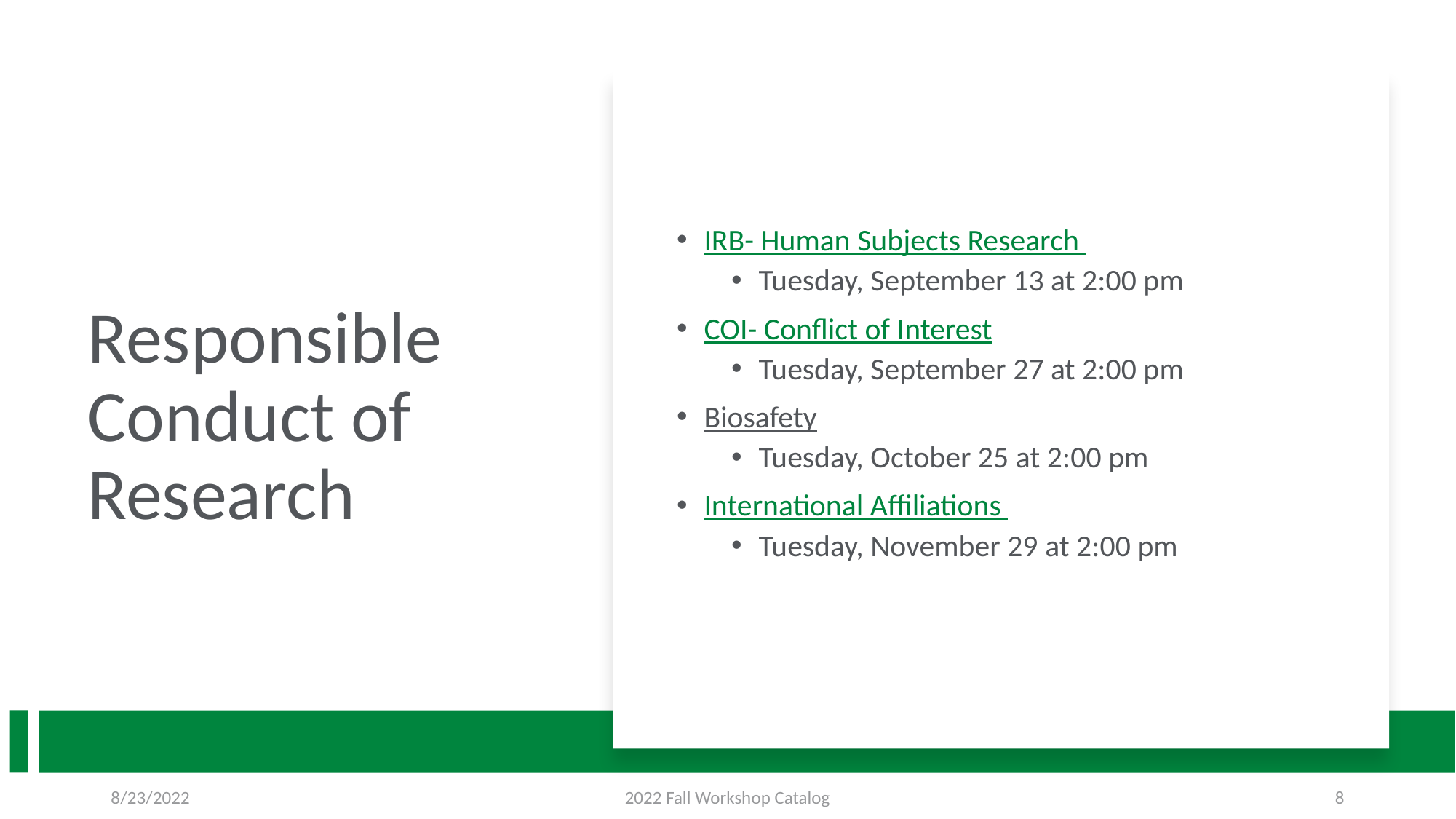

# Responsible Conduct of Research
IRB- Human Subjects Research
Tuesday, September 13 at 2:00 pm
COI- Conflict of Interest
Tuesday, September 27 at 2:00 pm
Biosafety
Tuesday, October 25 at 2:00 pm
International Affiliations
Tuesday, November 29 at 2:00 pm

8/23/2022
2022 Fall Workshop Catalog
8